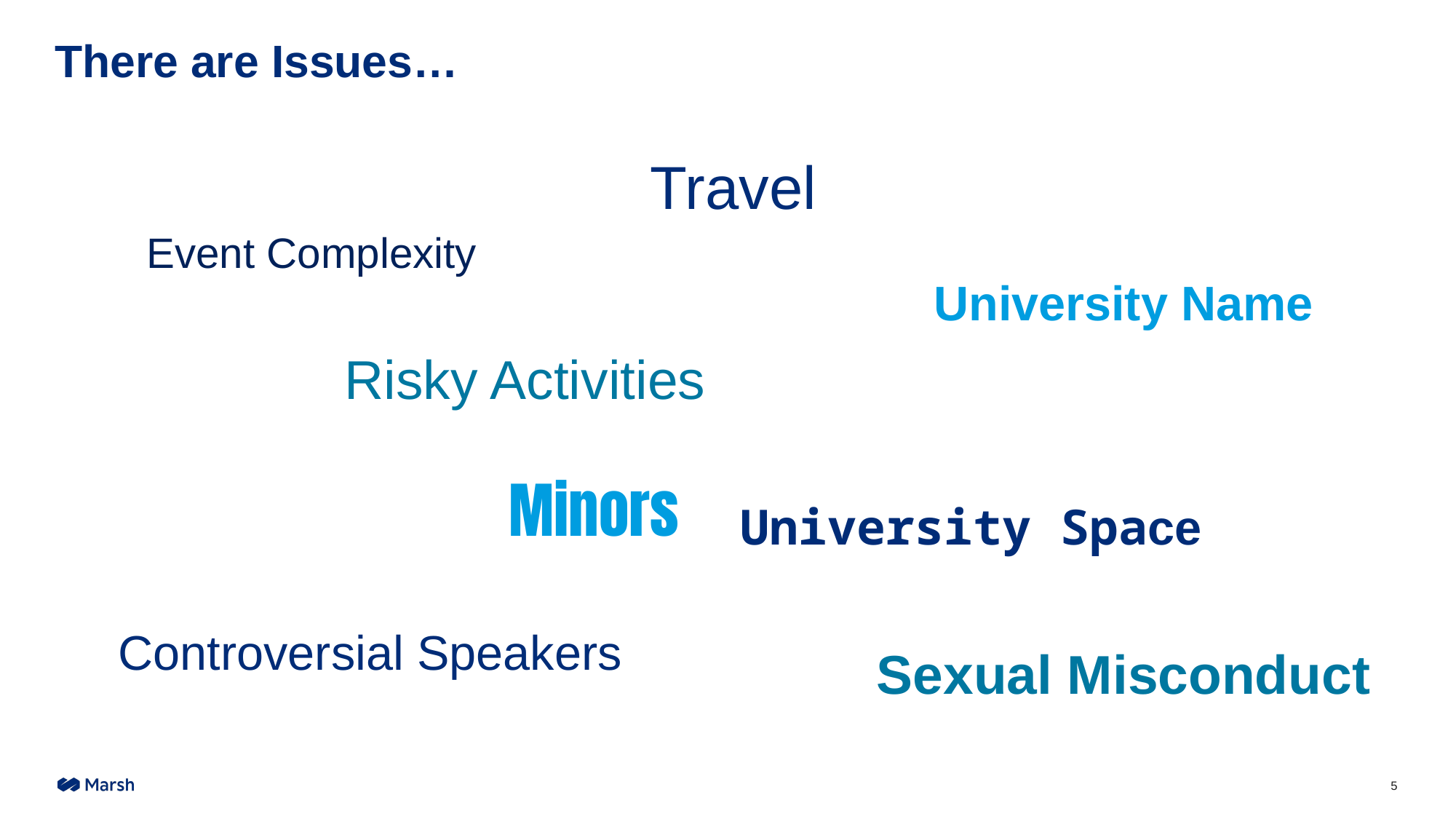

# There are Issues…

Travel
Event Complexity
University Name
Risky Activities
Minors
University Space
Controversial Speakers
Sexual Misconduct